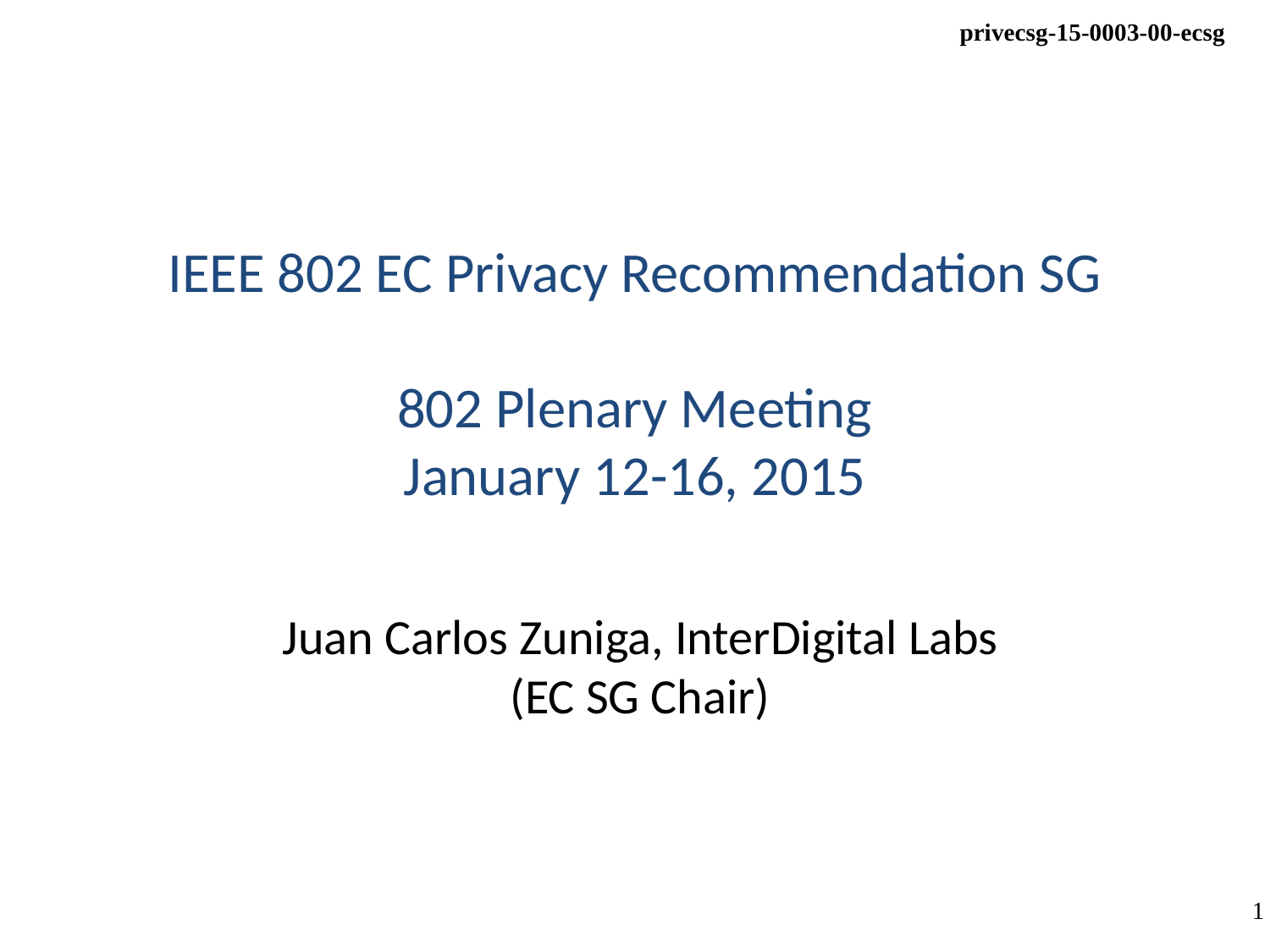

# IEEE 802 EC Privacy Recommendation SG 802 Plenary Meeting January 12-16, 2015
Juan Carlos Zuniga, InterDigital Labs
(EC SG Chair)